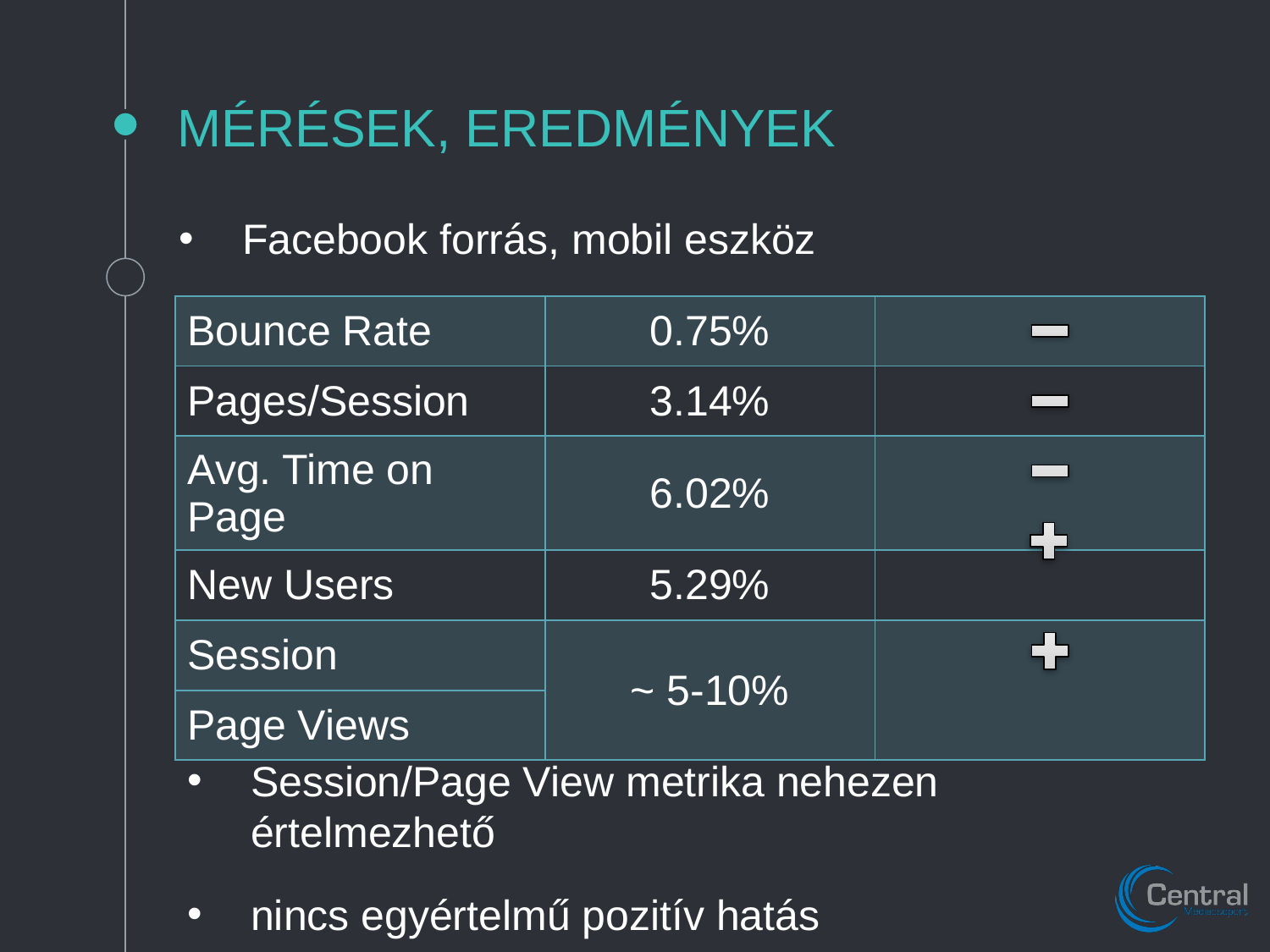

# MÉRÉSEK, EREDMÉNYEK
Facebook forrás, mobil eszköz
| Bounce Rate | 0.75% |  |
| --- | --- | --- |
| Pages/Session | 3.14% |  |
| Avg. Time on Page | 6.02% |  |
| New Users | 5.29% |  |
| Session | ~ 5-10% |  |
| Page Views |  |  |

Session/Page View metrika nehezen értelmezhető
nincs egyértelmű pozitív hatás